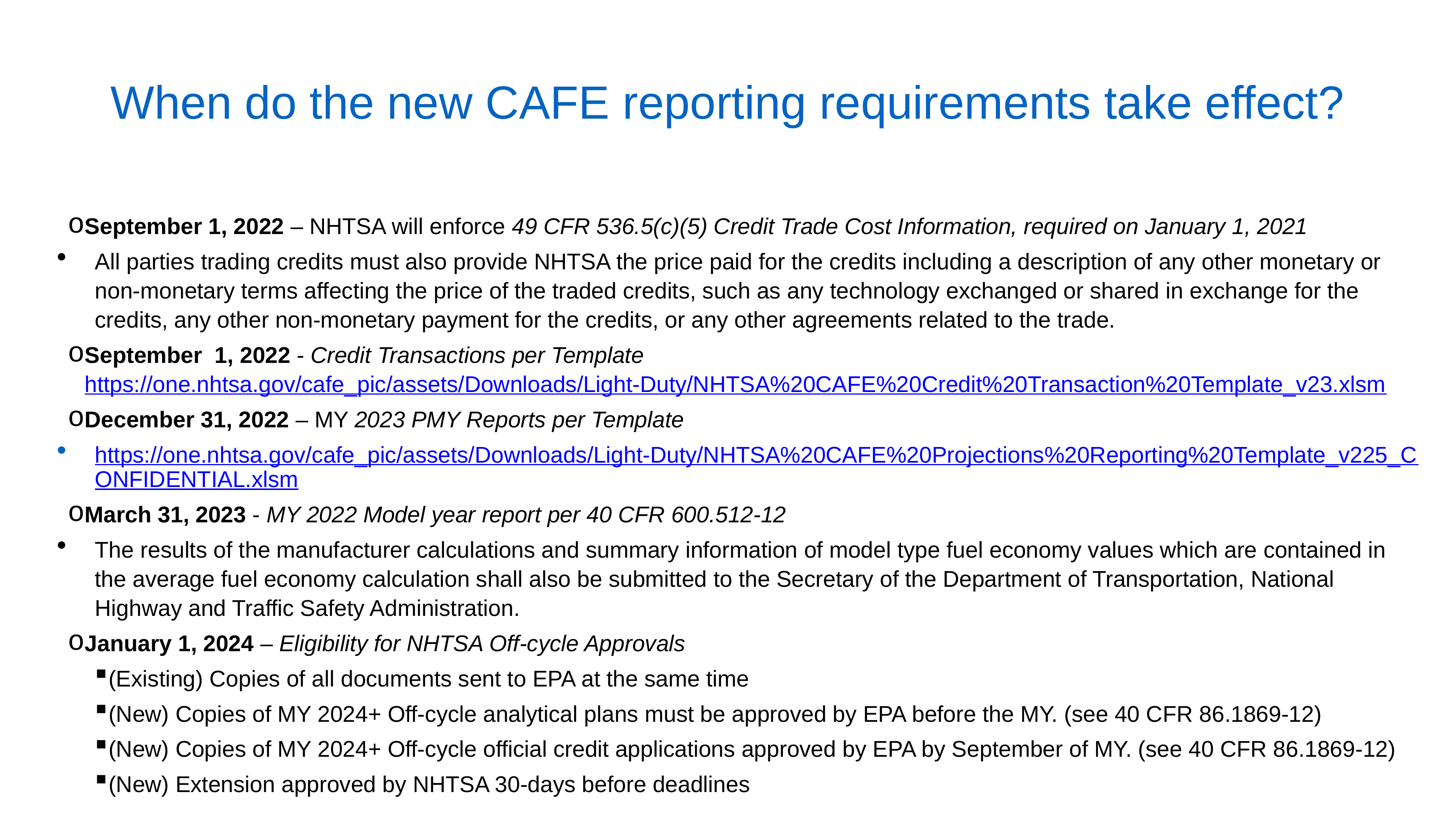

# When do the new CAFE reporting requirements take effect?
September 1, 2022 – NHTSA will enforce 49 CFR 536.5(c)(5) Credit Trade Cost Information, required on January 1, 2021
All parties trading credits must also provide NHTSA the price paid for the credits including a description of any other monetary or non-monetary terms affecting the price of the traded credits, such as any technology exchanged or shared in exchange for the credits, any other non-monetary payment for the credits, or any other agreements related to the trade.
September  1, 2022 - Credit Transactions per Template https://one.nhtsa.gov/cafe_pic/assets/Downloads/Light-Duty/NHTSA%20CAFE%20Credit%20Transaction%20Template_v23.xlsm
December 31, 2022 – MY 2023 PMY Reports per Template
https://one.nhtsa.gov/cafe_pic/assets/Downloads/Light-Duty/NHTSA%20CAFE%20Projections%20Reporting%20Template_v225_CONFIDENTIAL.xlsm
March 31, 2023 - MY 2022 Model year report per 40 CFR 600.512-12
The results of the manufacturer calculations and summary information of model type fuel economy values which are contained in the average fuel economy calculation shall also be submitted to the Secretary of the Department of Transportation, National Highway and Traffic Safety Administration.
January 1, 2024 – Eligibility for NHTSA Off-cycle Approvals
(Existing) Copies of all documents sent to EPA at the same time
(New) Copies of MY 2024+ Off-cycle analytical plans must be approved by EPA before the MY. (see 40 CFR 86.1869-12)
(New) Copies of MY 2024+ Off-cycle official credit applications approved by EPA by September of MY. (see 40 CFR 86.1869-12)
(New) Extension approved by NHTSA 30-days before deadlines